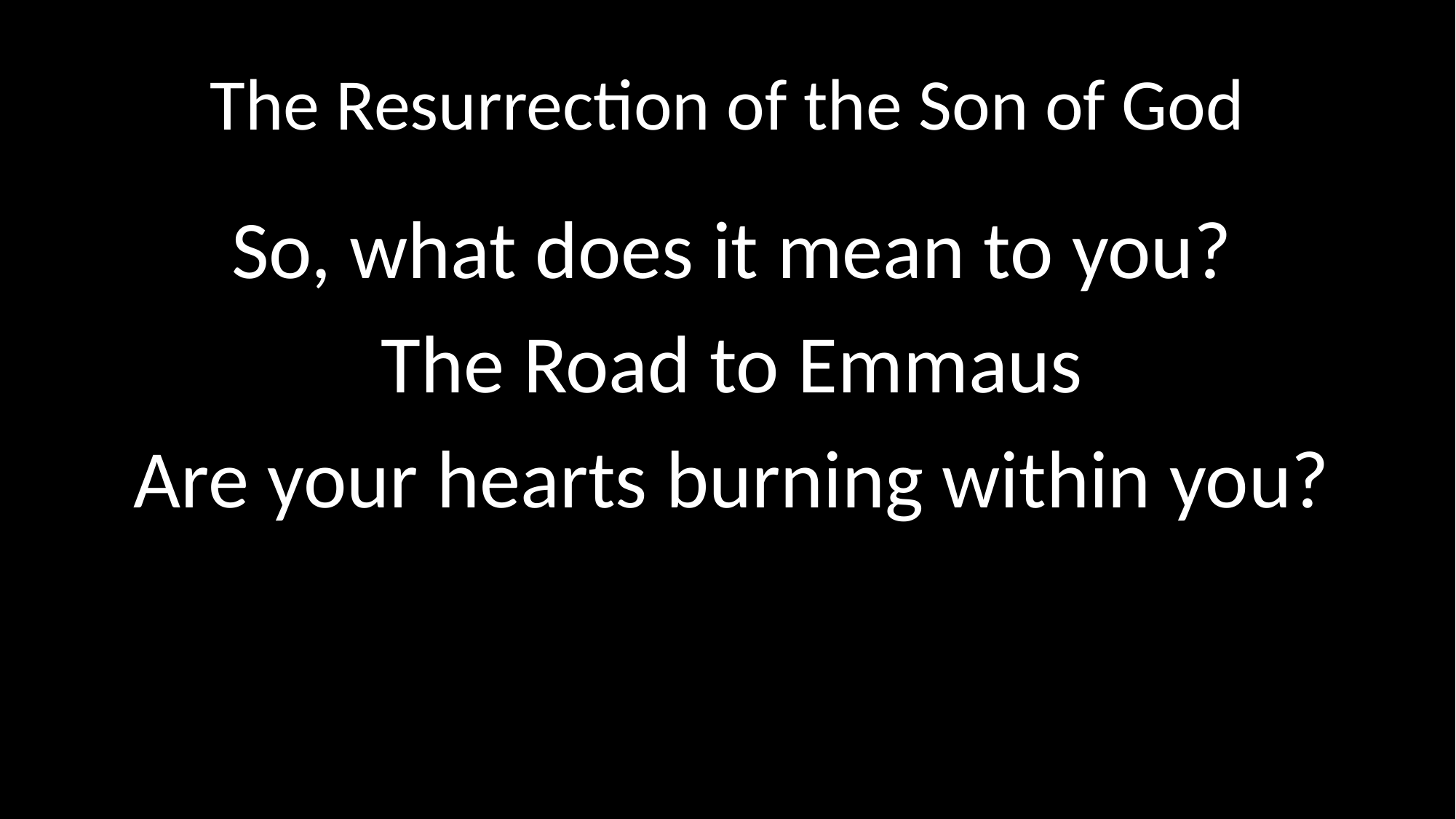

# The Resurrection of the Son of God
So, what does it mean to you?
The Road to Emmaus
Are your hearts burning within you?